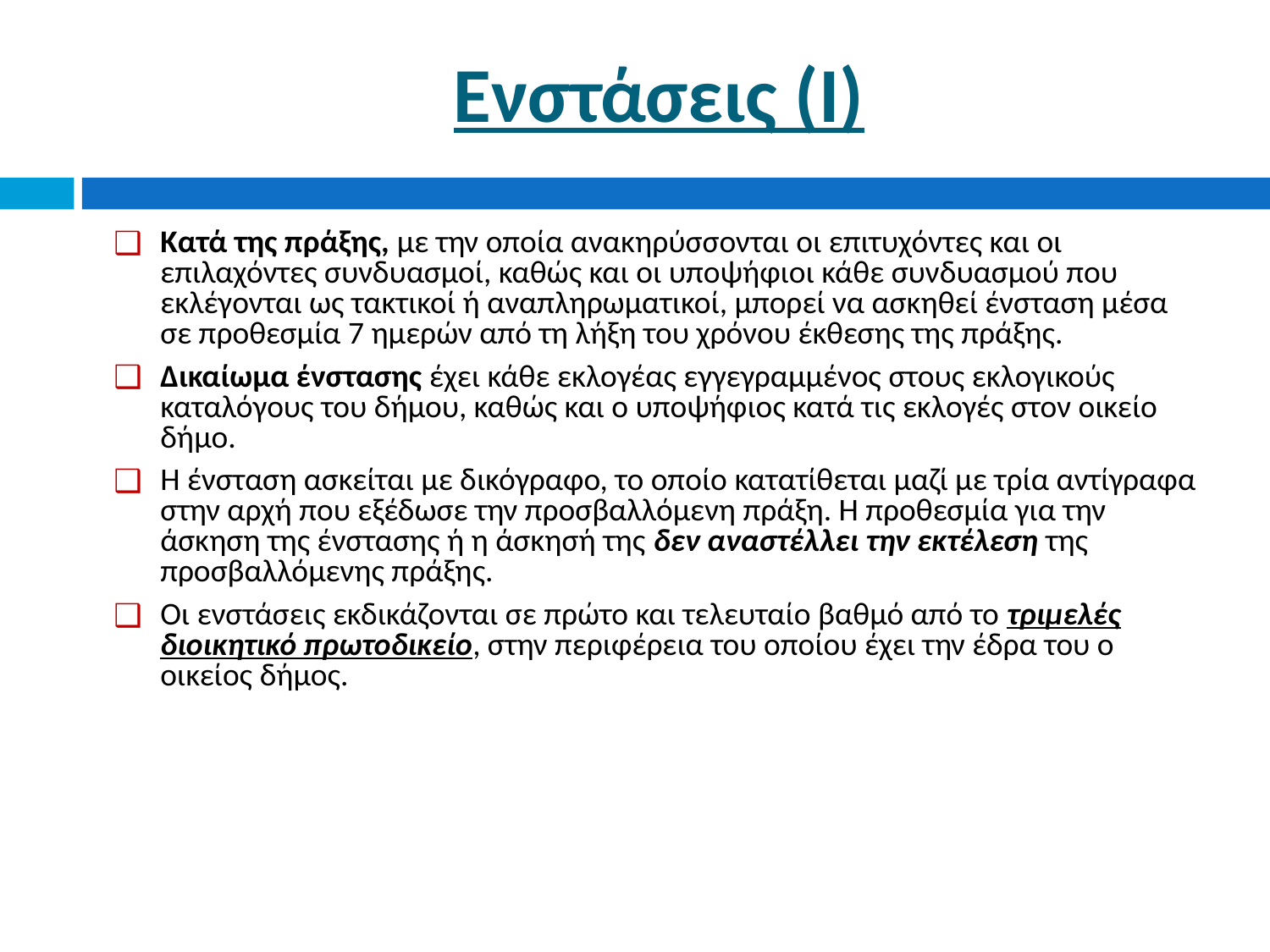

# Ενστάσεις (Ι)
Κατά της πράξης, με την οποία ανακηρύσσονται οι επιτυχόντες και οι επιλαχόντες συνδυασμοί, καθώς και οι υποψήφιοι κάθε συνδυασμού που εκλέγονται ως τακτικοί ή αναπληρωματικοί, μπορεί να ασκηθεί ένσταση μέσα σε προθεσμία 7 ημερών από τη λήξη του χρόνου έκθεσης της πράξης.
Δικαίωμα ένστασης έχει κάθε εκλογέας εγγεγραμμένος στους εκλογικούς καταλόγους του δήμου, καθώς και ο υποψήφιος κατά τις εκλογές στον οικείο δήμο.
Η ένσταση ασκείται με δικόγραφο, το οποίο κατατίθεται μαζί με τρία αντίγραφα στην αρχή που εξέδωσε την προσβαλλόμενη πράξη. Η προθεσμία για την άσκηση της ένστασης ή η άσκησή της δεν αναστέλλει την εκτέλεση της προσβαλλόμενης πράξης.
Οι ενστάσεις εκδικάζονται σε πρώτο και τελευταίο βαθμό από το τριμελές διοικητικό πρωτοδικείο, στην περιφέρεια του οποίου έχει την έδρα του ο οικείος δήμος.